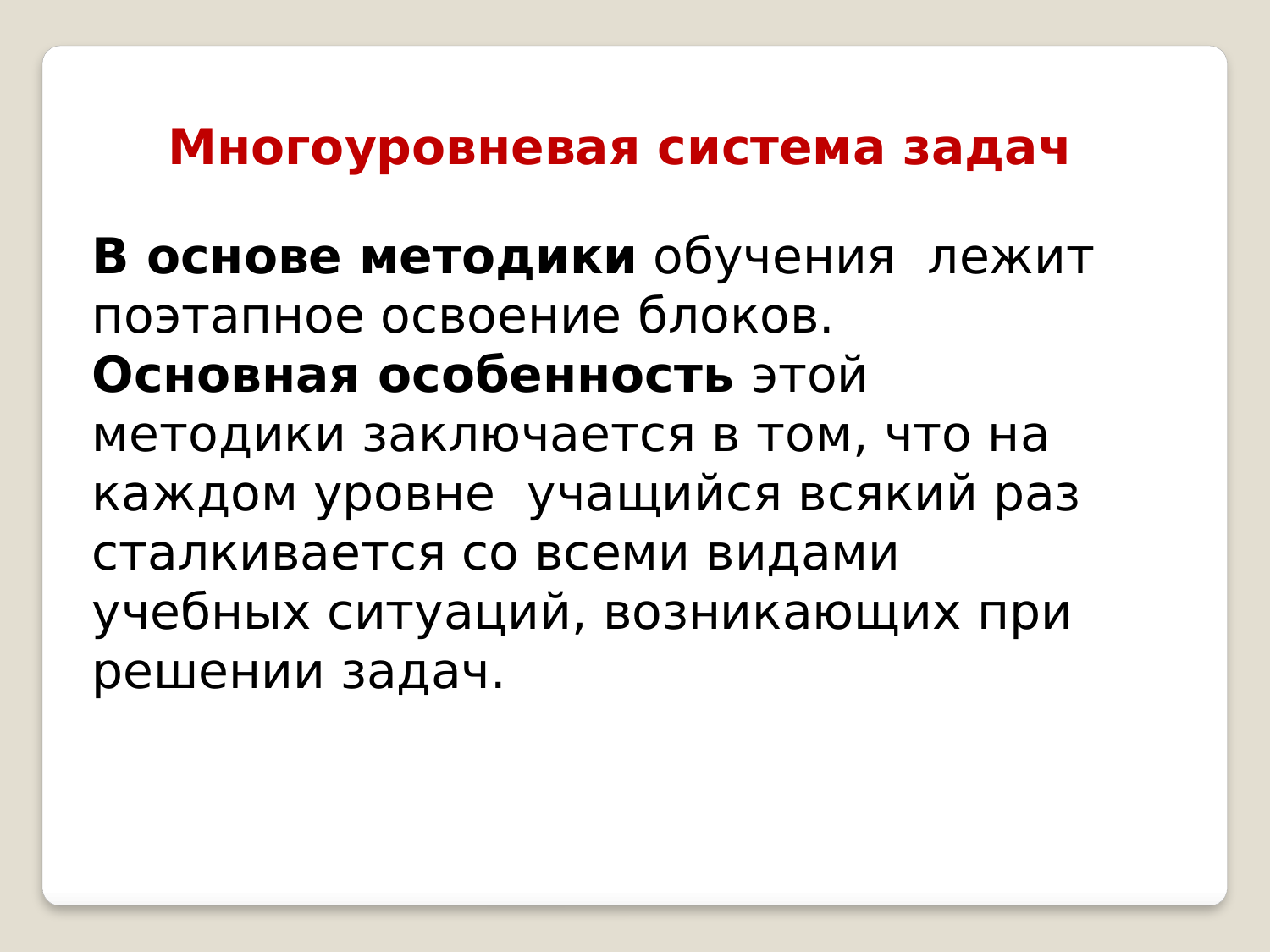

Многоуровневая система задач

В основе методики обучения  лежит поэтапное освоение блоков.
Основная особенность этой методики заключается в том, что на каждом уровне  учащийся всякий раз сталкивается со всеми видами учебных ситуаций, возникающих при решении задач.